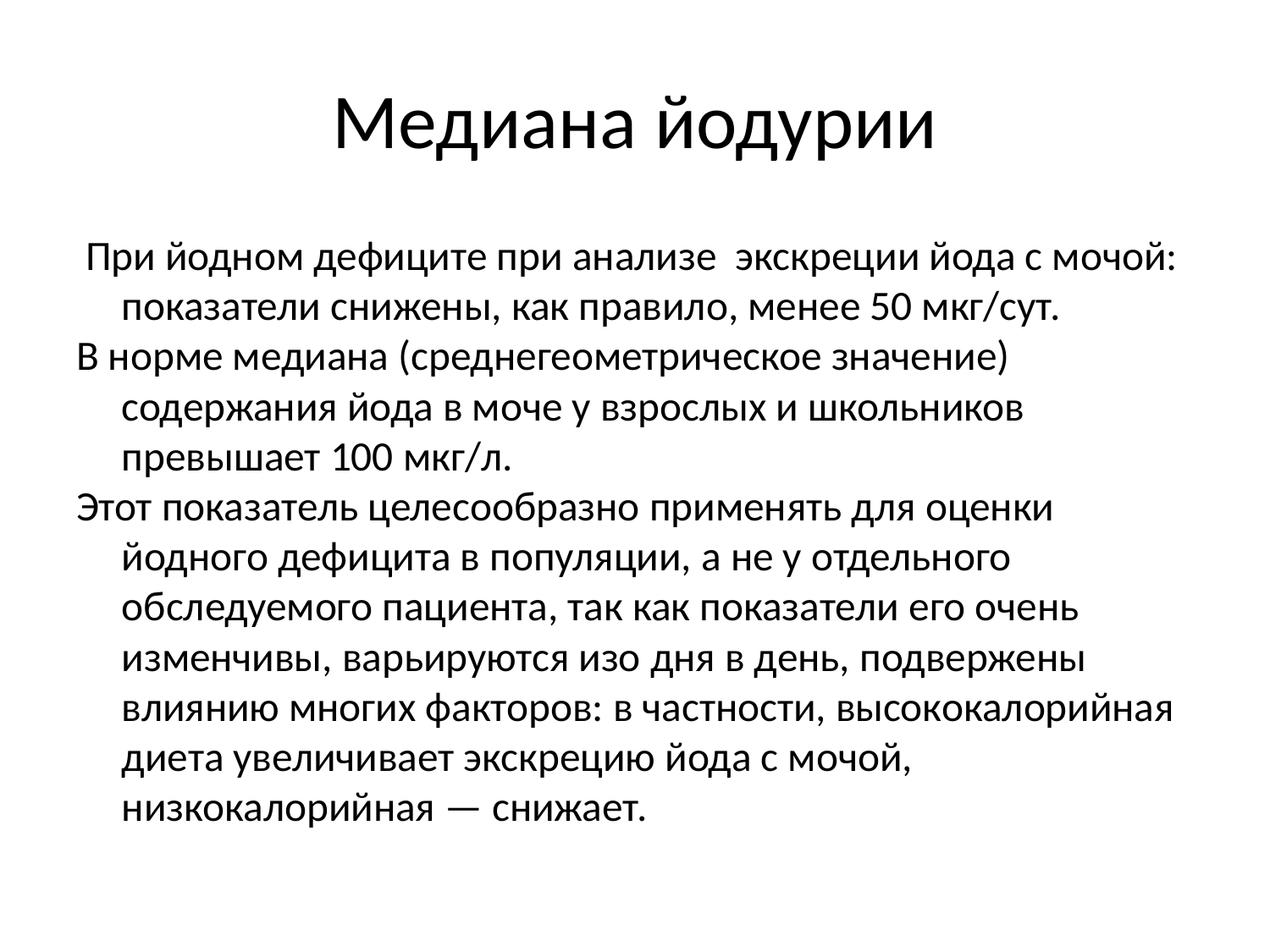

# Медиана йодурии
 При йодном дефиците при анализе  экскреции йода с мочой: показатели снижены, как правило, менее 50 мкг/сут.
В норме медиана (среднегеометрическое значение) содержания йода в моче у взрослых и школьников превышает 100 мкг/л.
Этот показатель целесообразно применять для оценки йодного дефицита в популяции, а не у отдельного обследуемого пациента, так как показатели его очень изменчивы, варьируются изо дня в день, подвержены влиянию многих факторов: в частности, высококалорийная диета увеличивает экскрецию йода с мочой, низкокалорийная — снижает.